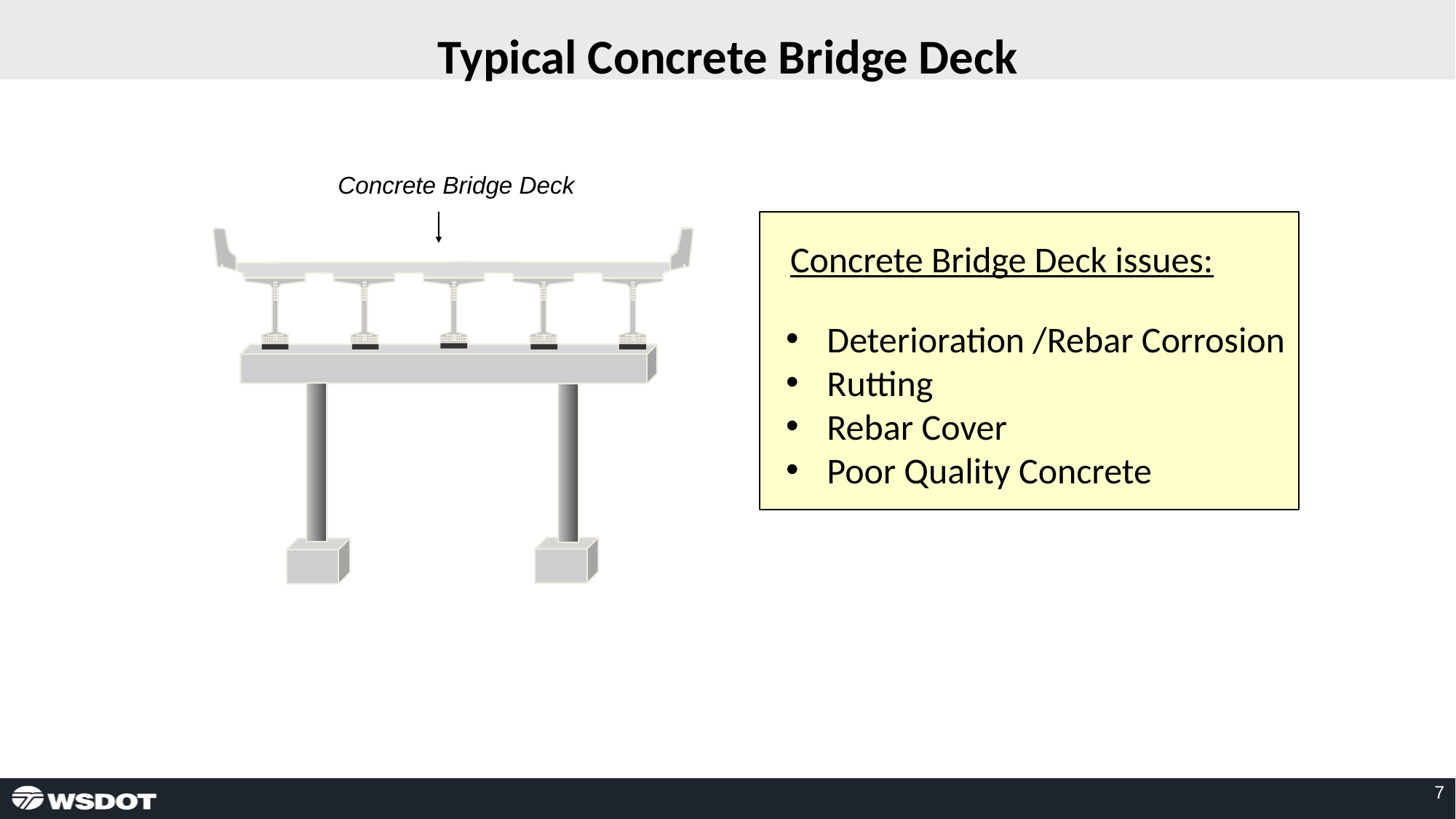

7
Typical Concrete Bridge Deck
Concrete Bridge Deck

Concrete Bridge Deck issues:
Deterioration /Rebar Corrosion
Rutting
Rebar Cover
Poor Quality Concrete